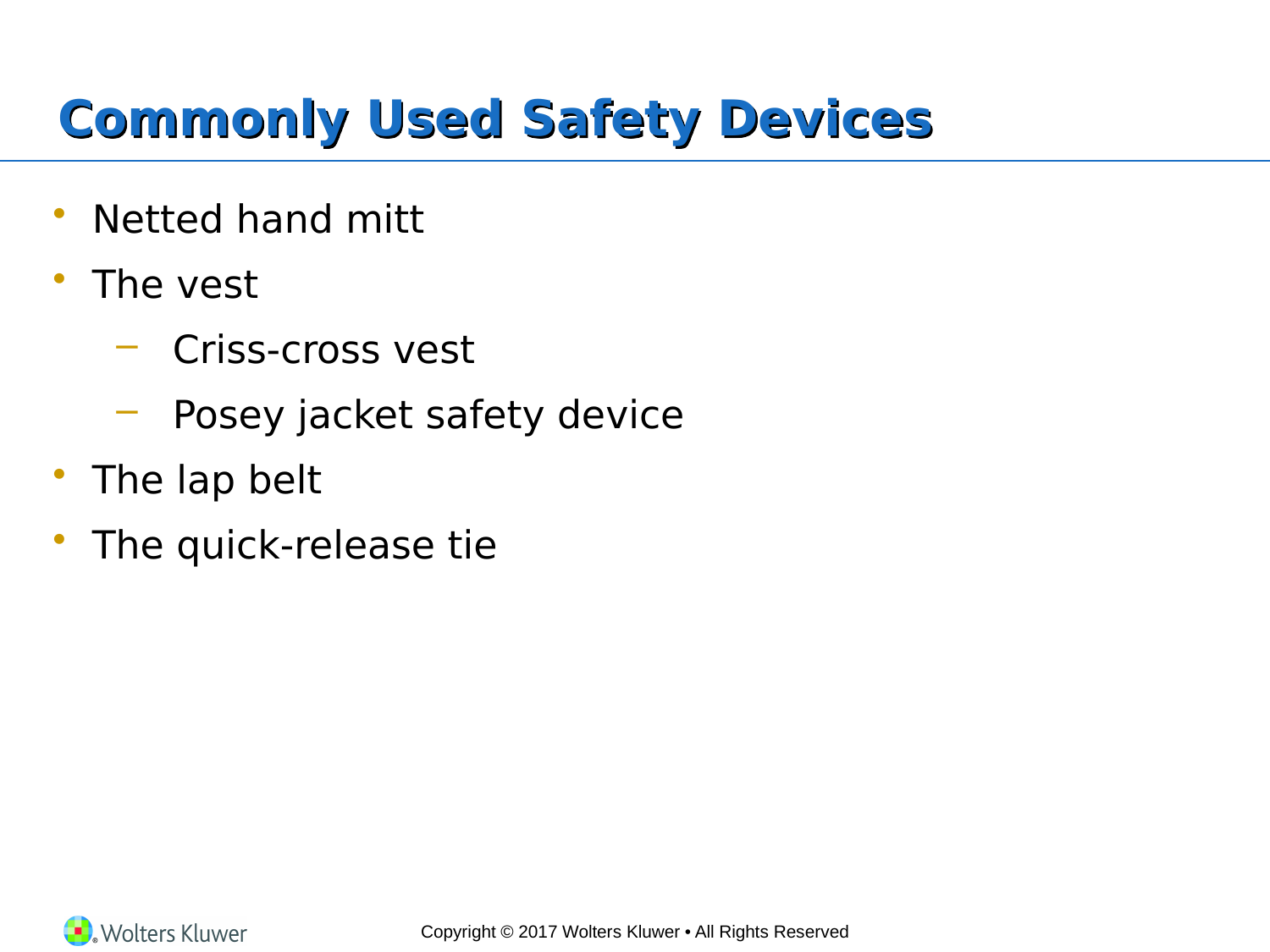

# Commonly Used Safety Devices
Netted hand mitt
The vest
Criss-cross vest
Posey jacket safety device
The lap belt
The quick-release tie